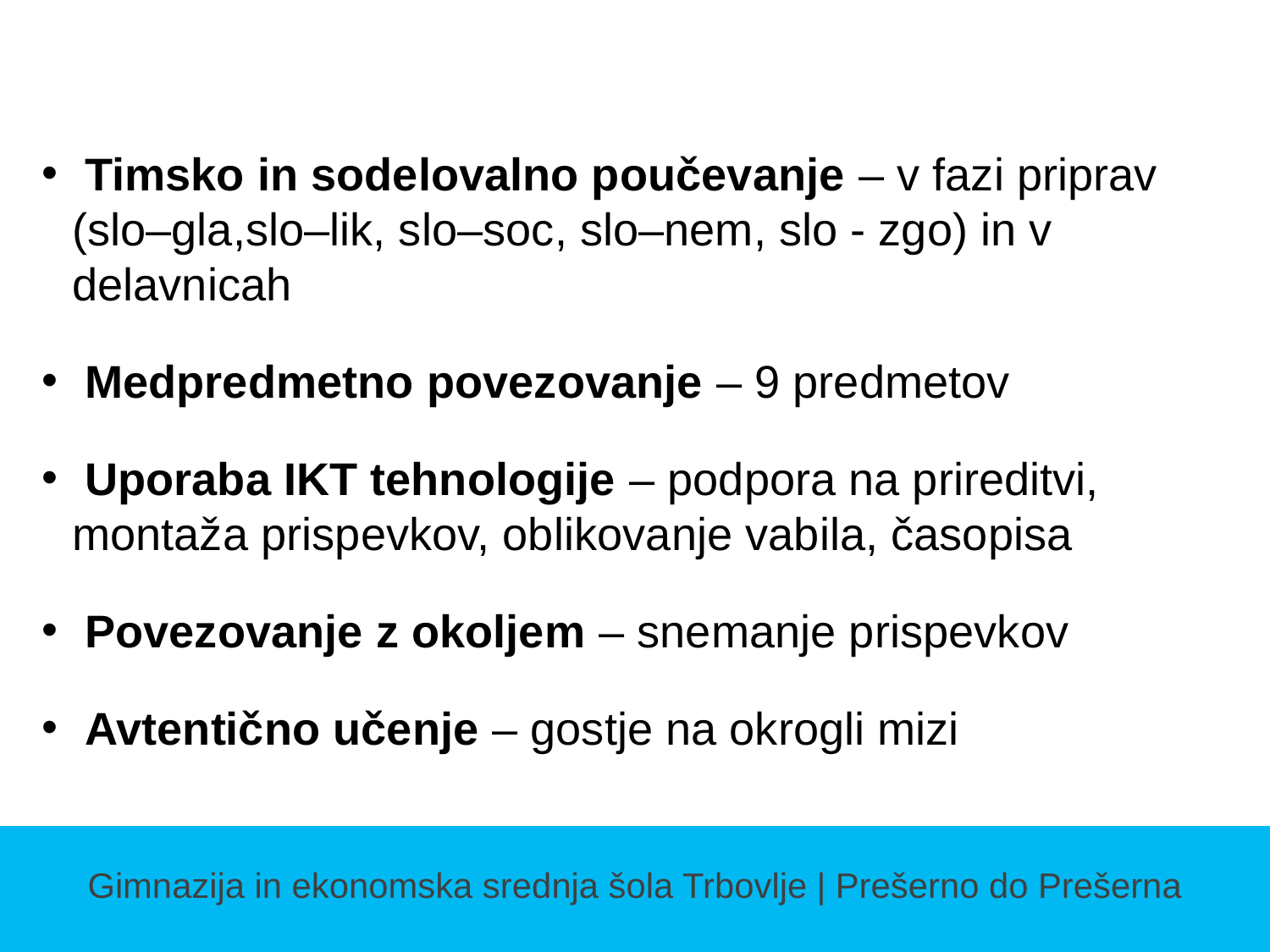

Timsko in sodelovalno poučevanje – v fazi priprav (slo–gla,slo–lik, slo–soc, slo–nem, slo - zgo) in v delavnicah

 Medpredmetno povezovanje – 9 predmetov

 Uporaba IKT tehnologije – podpora na prireditvi, montaža prispevkov, oblikovanje vabila, časopisa

 Povezovanje z okoljem – snemanje prispevkov

 Avtentično učenje – gostje na okrogli mizi
Gimnazija in ekonomska srednja šola Trbovlje | Prešerno do Prešerna